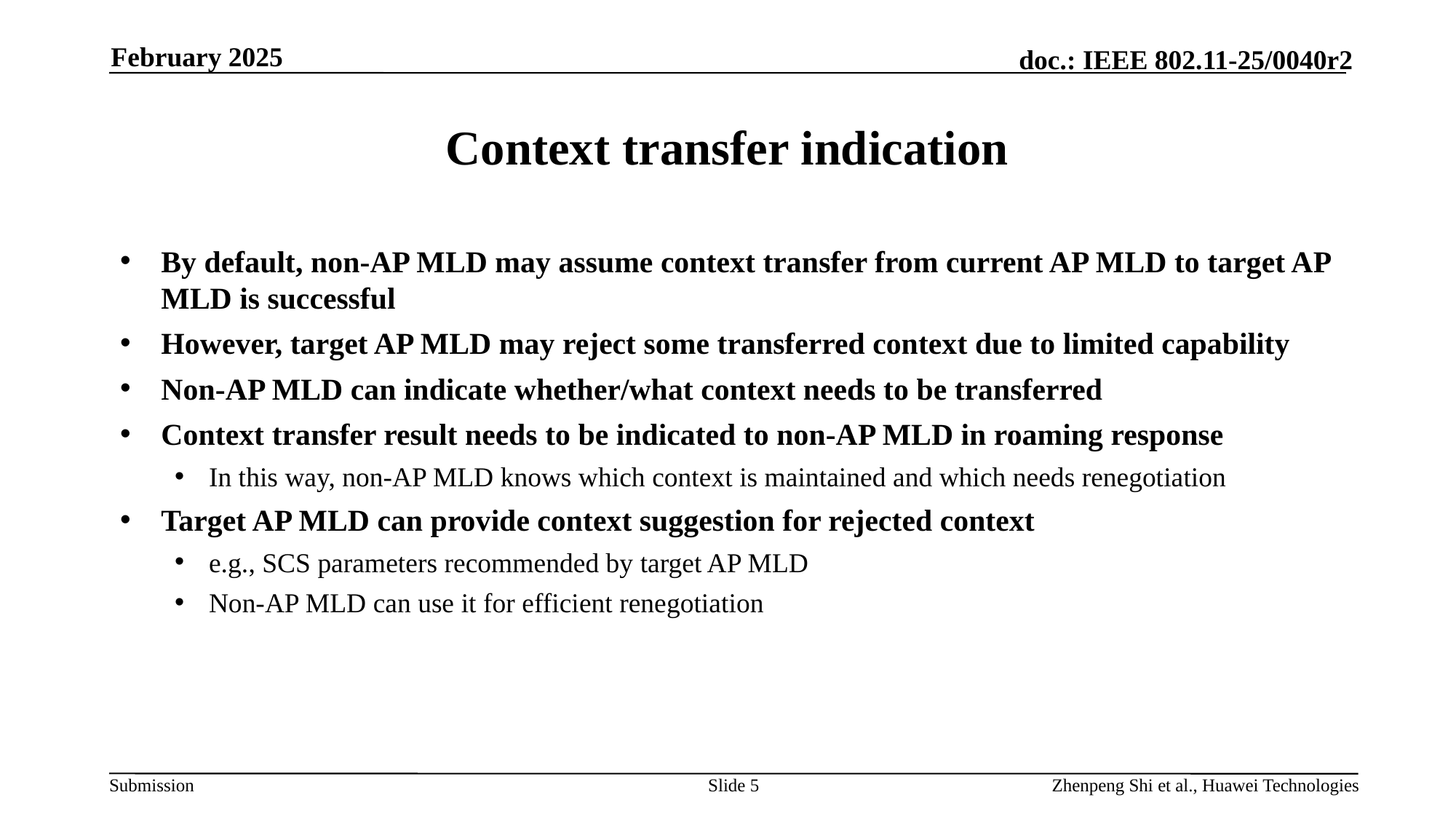

February 2025
# Context transfer indication
By default, non-AP MLD may assume context transfer from current AP MLD to target AP MLD is successful
However, target AP MLD may reject some transferred context due to limited capability
Non-AP MLD can indicate whether/what context needs to be transferred
Context transfer result needs to be indicated to non-AP MLD in roaming response
In this way, non-AP MLD knows which context is maintained and which needs renegotiation
Target AP MLD can provide context suggestion for rejected context
e.g., SCS parameters recommended by target AP MLD
Non-AP MLD can use it for efficient renegotiation
Slide 5
Zhenpeng Shi et al., Huawei Technologies